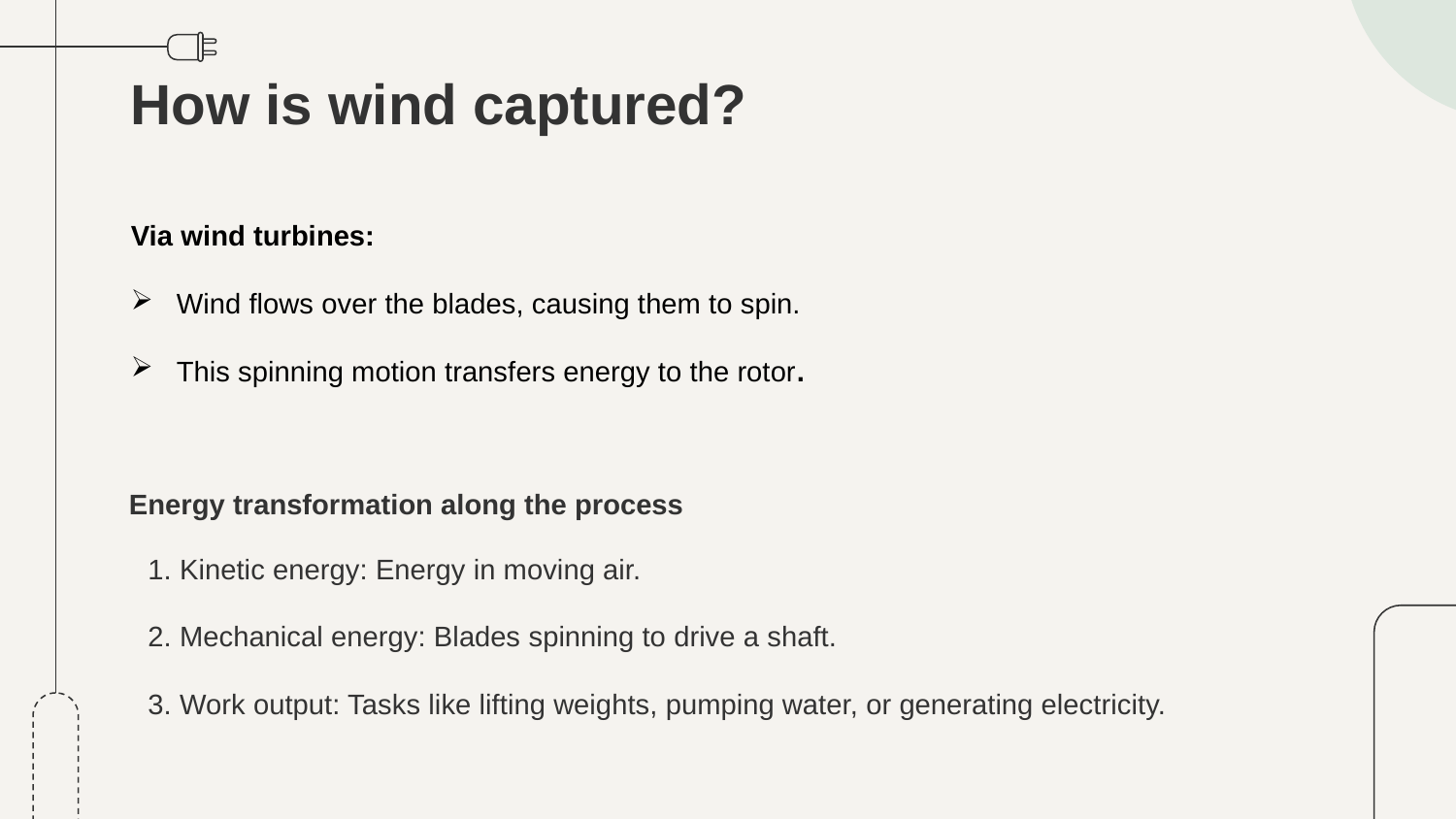

# How is wind captured?

Via wind turbines:

Wind flows over the blades, causing them to spin.

This spinning motion transfers energy to the rotor.

Energy transformation along the process

1. Kinetic energy: Energy in moving air.​

2. Mechanical energy: Blades spinning to drive a shaft.​

3. Work output: Tasks like lifting weights, pumping water, or generating electricity.